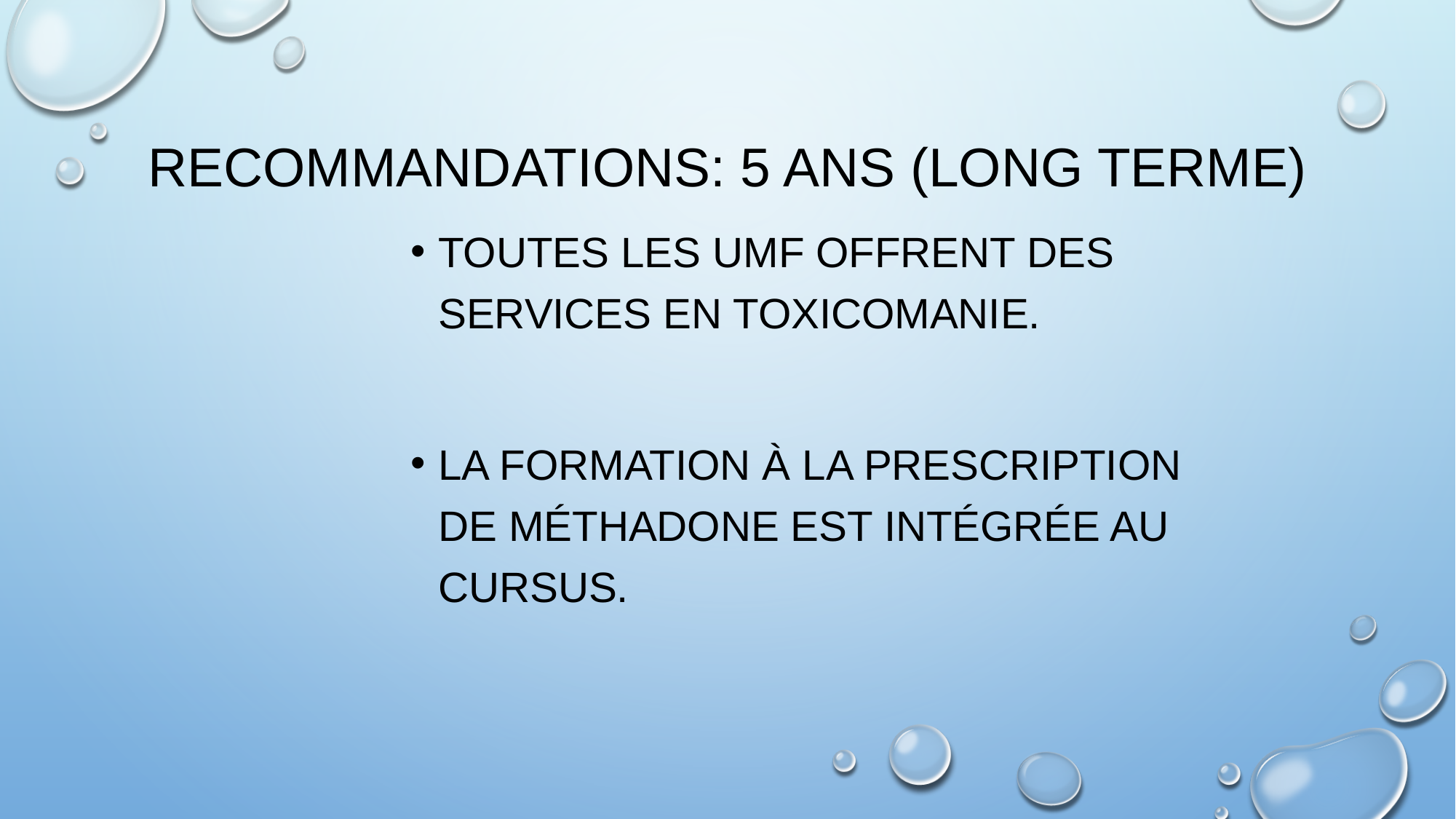

# Recommandations: 5 ans (Long terme)
Toutes les UMF offrent des services en toxicomanie.

La formation à la prescription de méthadone est intégrée au cursus.